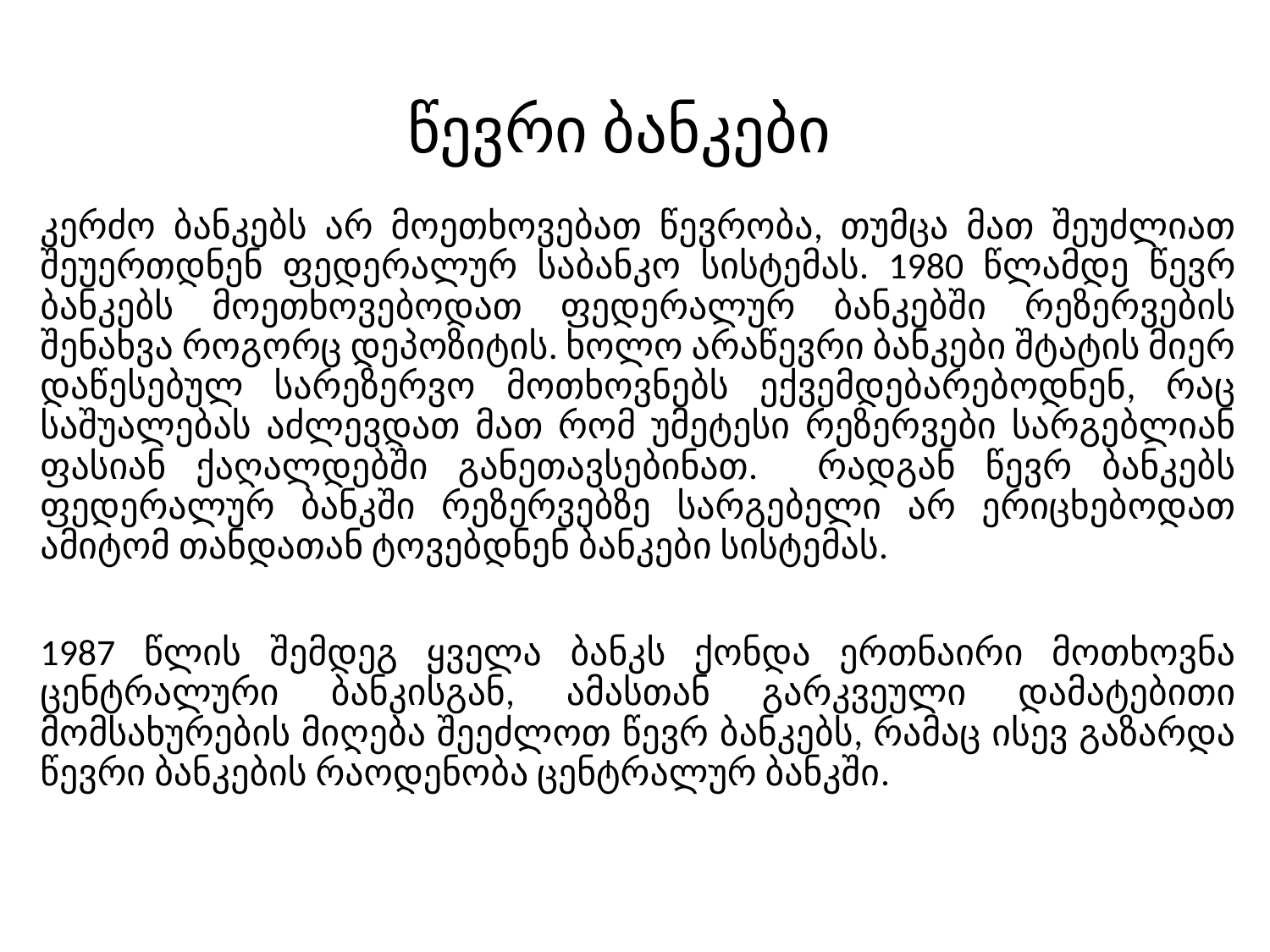

# წევრი ბანკები
კერძო ბანკებს არ მოეთხოვებათ წევრობა, თუმცა მათ შეუძლიათ შეუერთდნენ ფედერალურ საბანკო სისტემას. 1980 წლამდე წევრ ბანკებს მოეთხოვებოდათ ფედერალურ ბანკებში რეზერვების შენახვა როგორც დეპოზიტის. ხოლო არაწევრი ბანკები შტატის მიერ დაწესებულ სარეზერვო მოთხოვნებს ექვემდებარებოდნენ, რაც საშუალებას აძლევდათ მათ რომ უმეტესი რეზერვები სარგებლიან ფასიან ქაღალდებში განეთავსებინათ.  რადგან წევრ ბანკებს ფედერალურ ბანკში რეზერვებზე სარგებელი არ ერიცხებოდათ ამიტომ თანდათან ტოვებდნენ ბანკები სისტემას.

1987 წლის შემდეგ ყველა ბანკს ქონდა ერთნაირი მოთხოვნა ცენტრალური ბანკისგან, ამასთან გარკვეული დამატებითი მომსახურების მიღება შეეძლოთ წევრ ბანკებს, რამაც ისევ გაზარდა წევრი ბანკების რაოდენობა ცენტრალურ ბანკში.